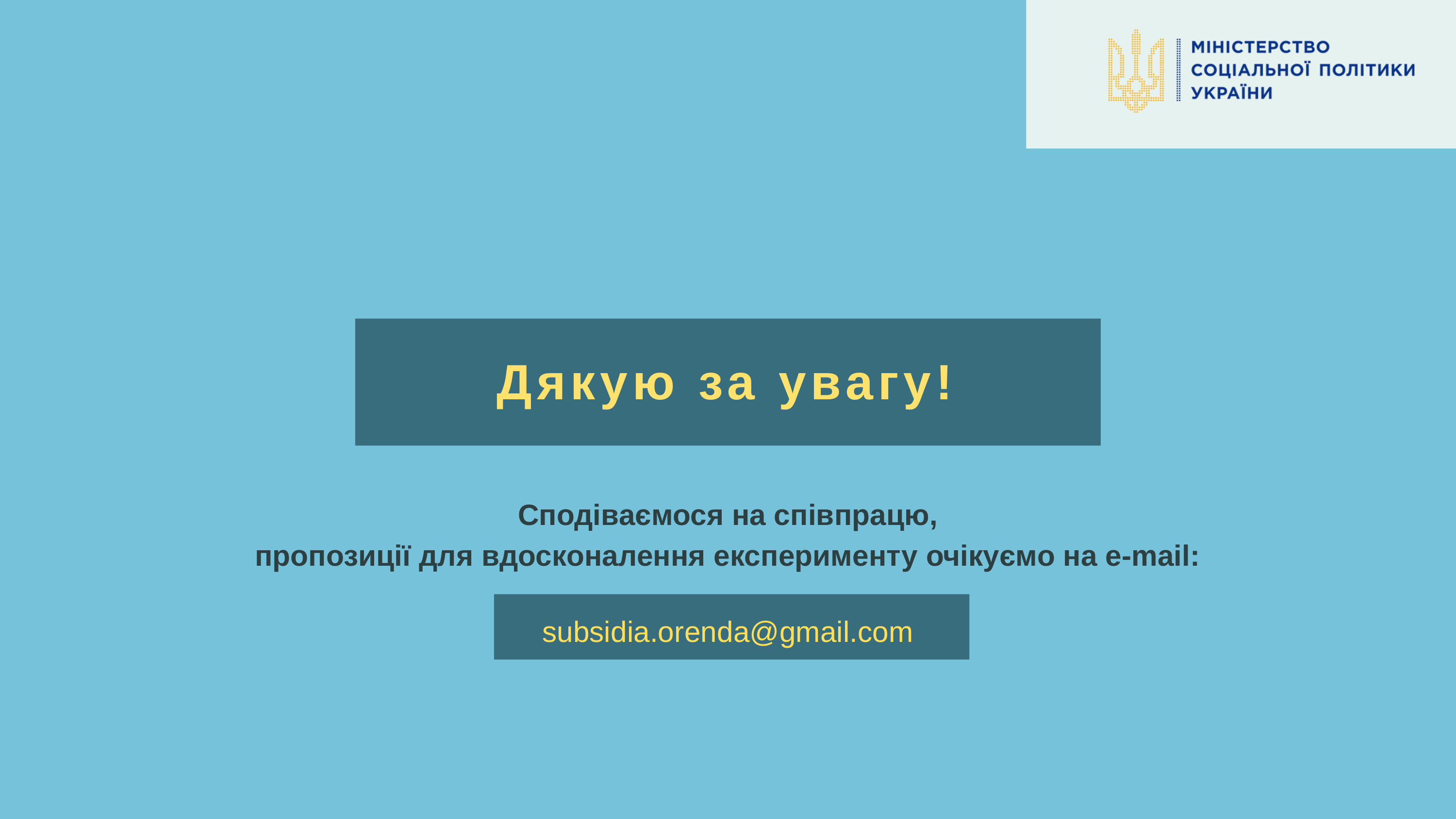

Дякую за увагу!
Сподіваємося на співпрацю,
пропозиції для вдосконалення експерименту очікуємо на e-mail:

subsidia.orenda@gmail.com